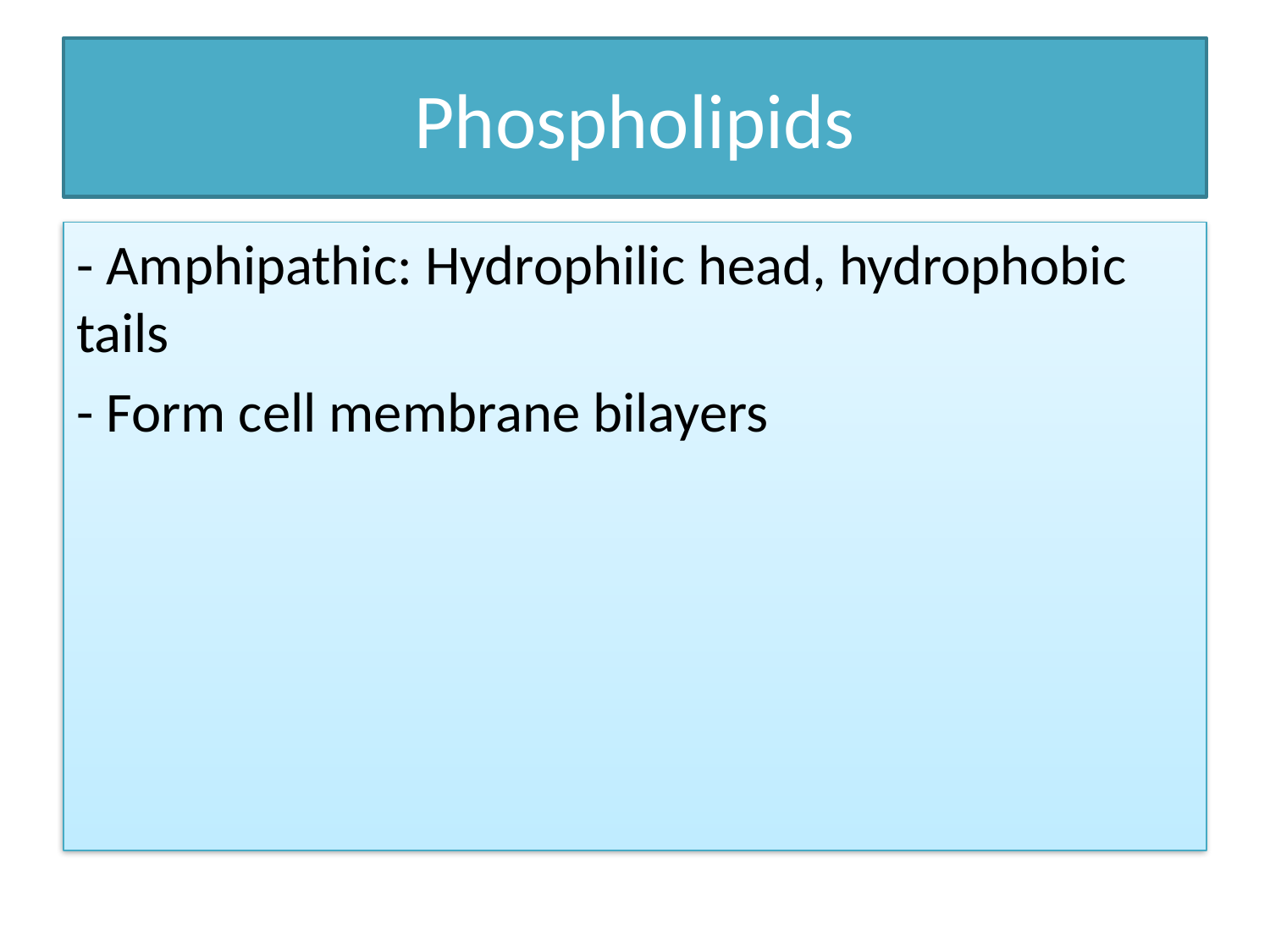

# Phospholipids
- Amphipathic: Hydrophilic head, hydrophobic tails
- Form cell membrane bilayers